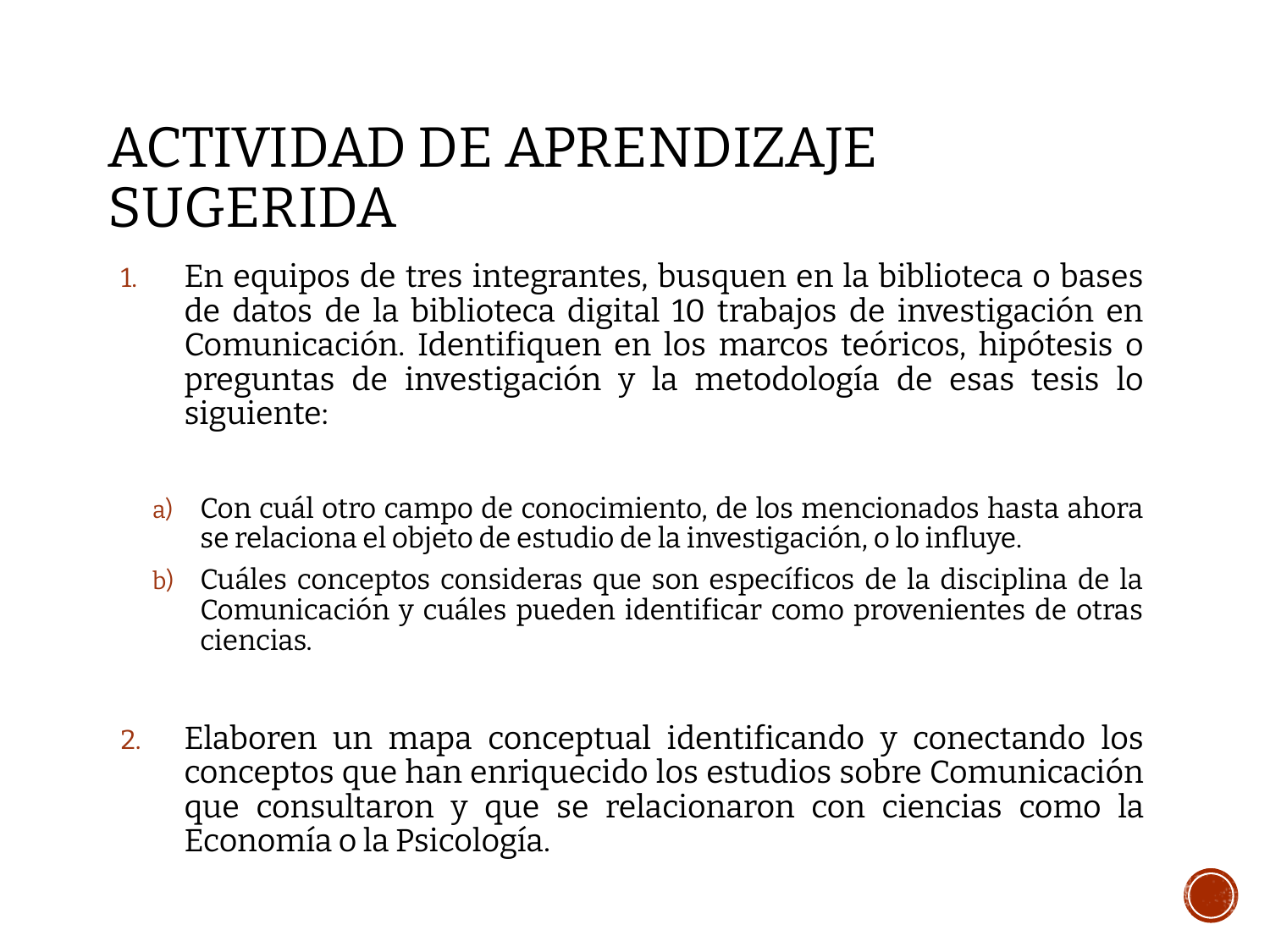

# Actividad de aprendizaje sugerida
En equipos de tres integrantes, busquen en la biblioteca o bases de datos de la biblioteca digital 10 trabajos de investigación en Comunicación. Identifiquen en los marcos teóricos, hipótesis o preguntas de investigación y la metodología de esas tesis lo siguiente:

Con cuál otro campo de conocimiento, de los mencionados hasta ahora se relaciona el objeto de estudio de la investigación, o lo influye.
Cuáles conceptos consideras que son específicos de la disciplina de la Comunicación y cuáles pueden identificar como provenientes de otras ciencias.

Elaboren un mapa conceptual identificando y conectando los conceptos que han enriquecido los estudios sobre Comunicación que consultaron y que se relacionaron con ciencias como la Economía o la Psicología.